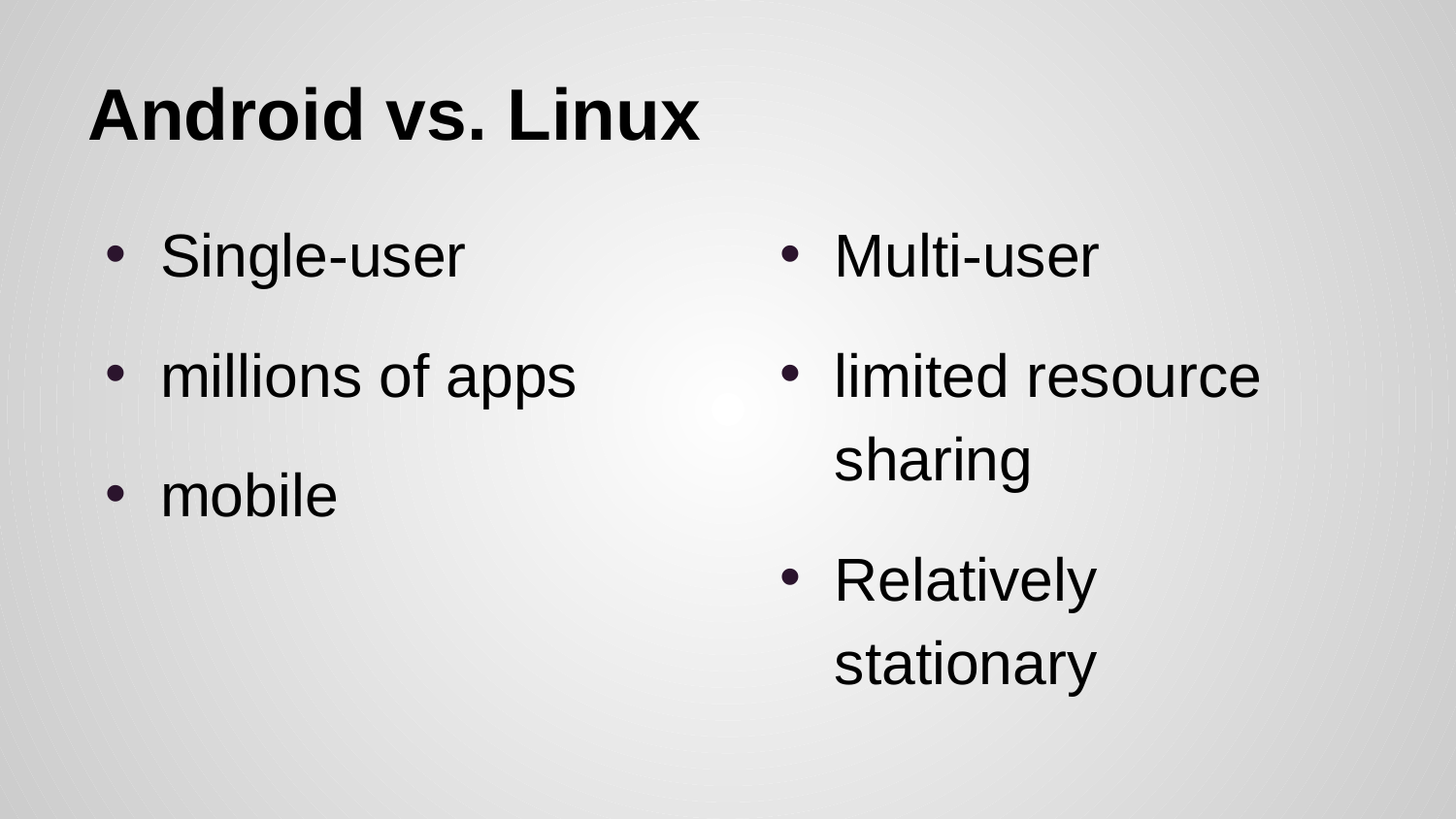

# Android vs. Linux
Single-user
millions of apps
mobile
Multi-user
limited resource sharing
Relatively stationary